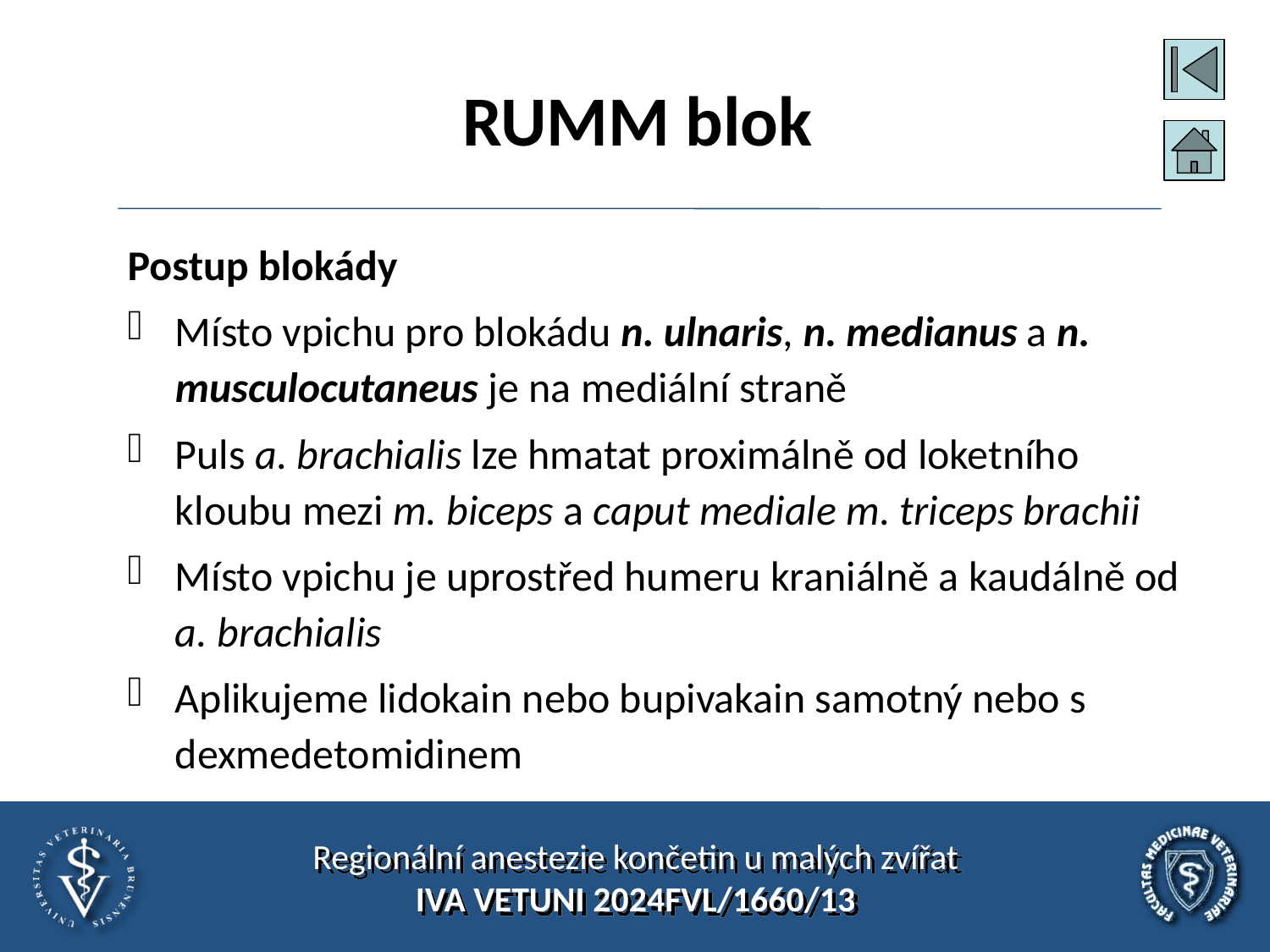

# RUMM blok

Postup blokády
Místo vpichu pro blokádu n. ulnaris, n. medianus a n. musculocutaneus je na mediální straně
Puls a. brachialis lze hmatat proximálně od loketního kloubu mezi m. biceps a caput mediale m. triceps brachii
Místo vpichu je uprostřed humeru kraniálně a kaudálně od a. brachialis
Aplikujeme lidokain nebo bupivakain samotný nebo s dexmedetomidinem